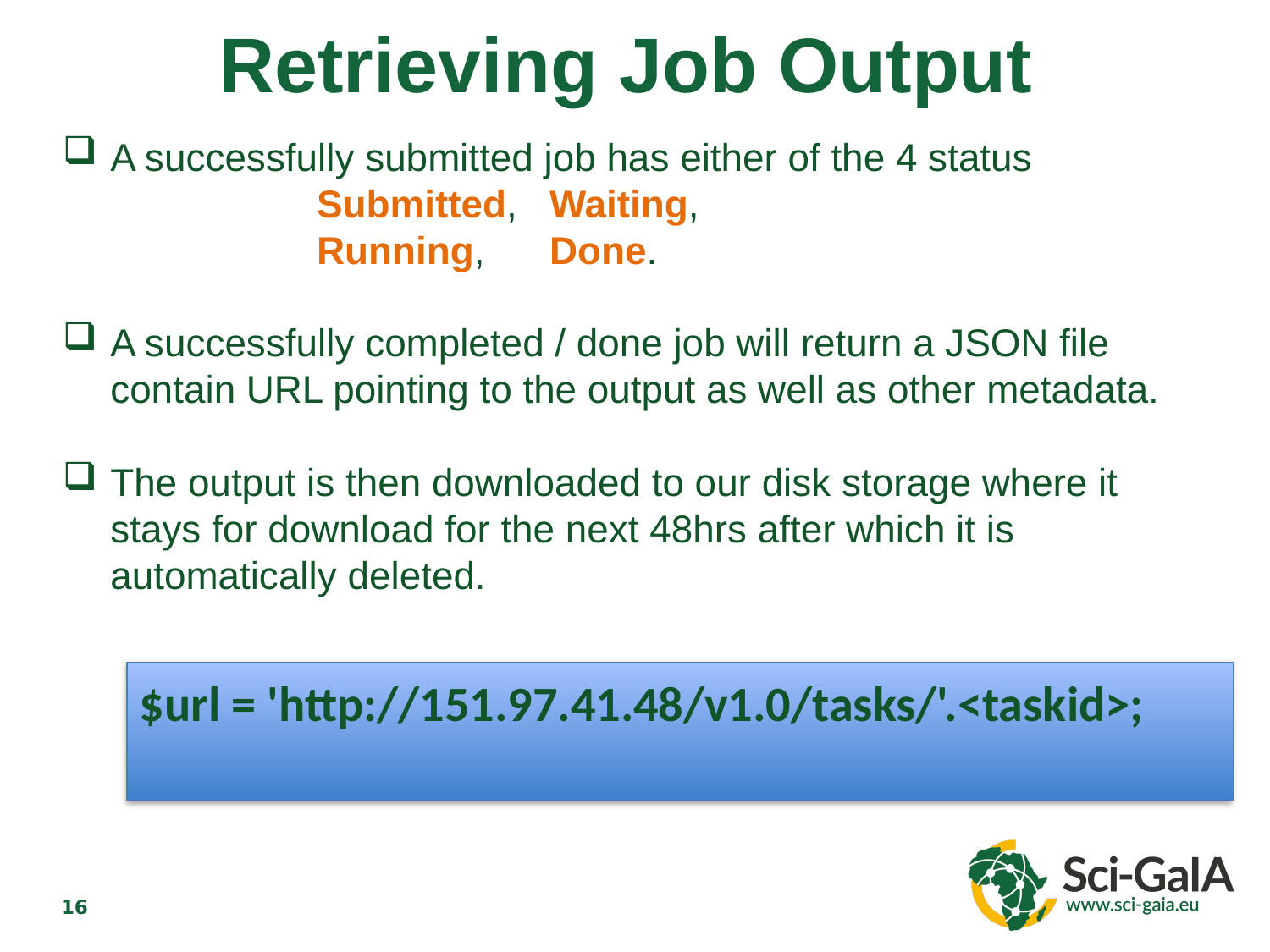

Retrieving Job Output
A successfully submitted job has either of the 4 status
		Submitted,   Waiting,
		Running,      Done.

A successfully completed / done job will return a JSON file contain URL pointing to the output as well as other metadata.

The output is then downloaded to our disk storage where it stays for download for the next 48hrs after which it is automatically deleted.

$url = 'http://151.97.41.48/v1.0/tasks/'.<taskid>;

16